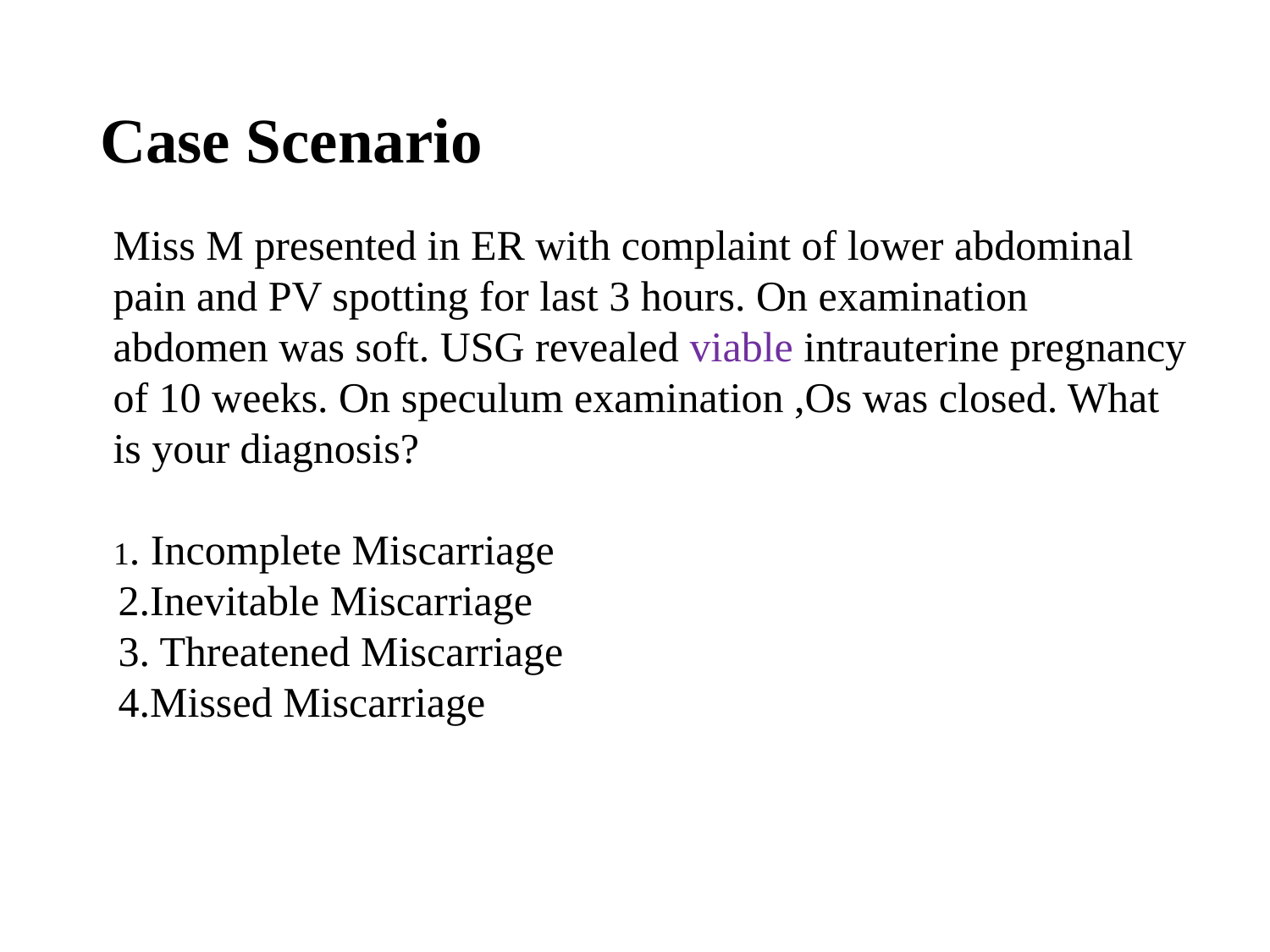

# Case Scenario
Miss M presented in ER with complaint of lower abdominal pain and PV spotting for last 3 hours. On examination abdomen was soft. USG revealed viable intrauterine pregnancy of 10 weeks. On speculum examination ,Os was closed. What is your diagnosis?

      1. Incomplete Miscarriage
     2.Inevitable Miscarriage
     3. Threatened Miscarriage
     4.Missed Miscarriage